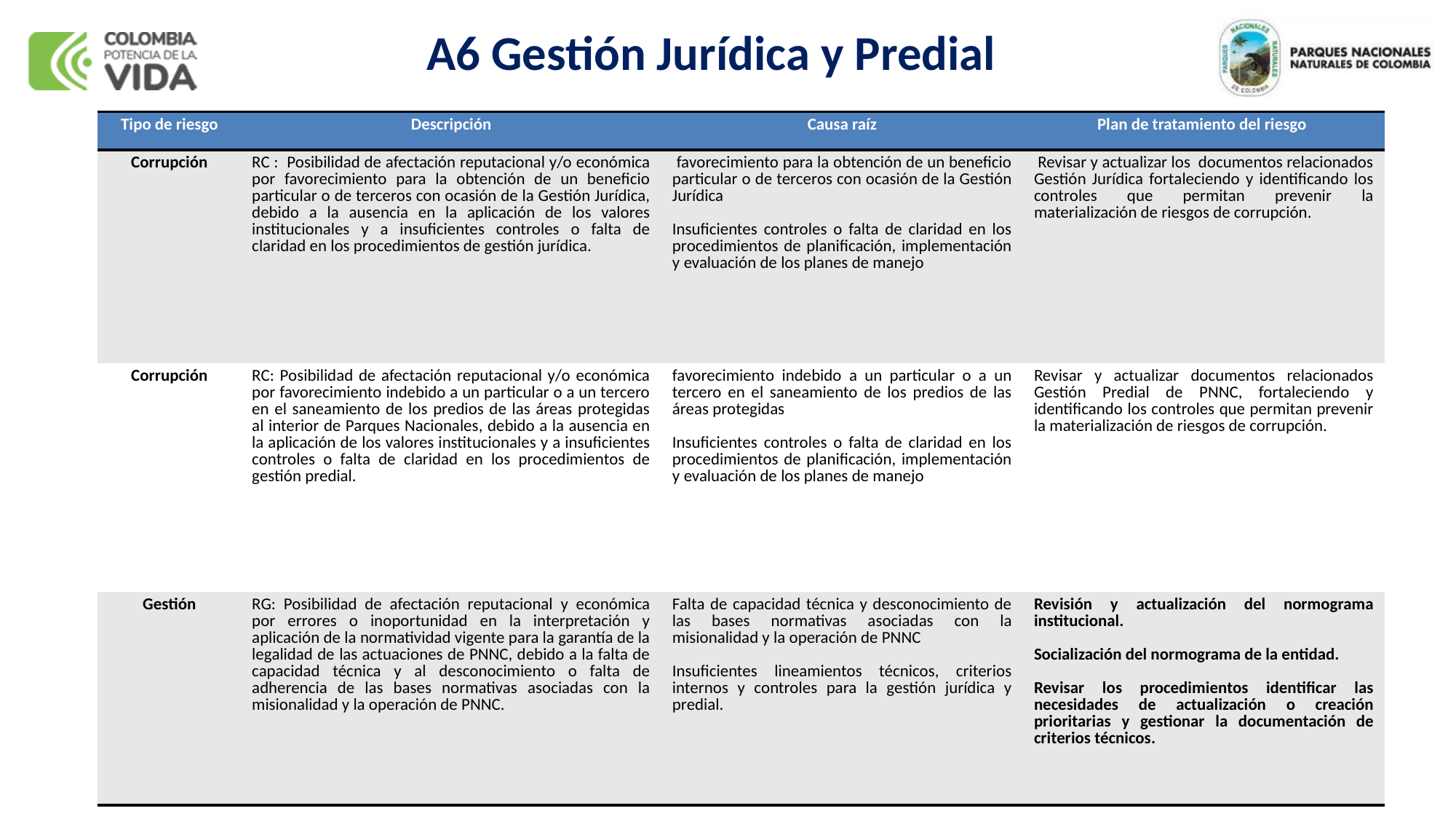

# A6 Gestión Jurídica y Predial
| Tipo de riesgo | Descripción | Causa raíz | Plan de tratamiento del riesgo |
| --- | --- | --- | --- |
| Corrupción | RC : Posibilidad de afectación reputacional y/o económica por favorecimiento para la obtención de un beneficio particular o de terceros con ocasión de la Gestión Jurídica, debido a la ausencia en la aplicación de los valores institucionales y a insuficientes controles o falta de claridad en los procedimientos de gestión jurídica. | favorecimiento para la obtención de un beneficio particular o de terceros con ocasión de la Gestión Jurídica Insuficientes controles o falta de claridad en los procedimientos de planificación, implementación y evaluación de los planes de manejo | Revisar y actualizar los documentos relacionados Gestión Jurídica fortaleciendo y identificando los controles que permitan prevenir la materialización de riesgos de corrupción. |
| Corrupción | RC: Posibilidad de afectación reputacional y/o económica por favorecimiento indebido a un particular o a un tercero en el saneamiento de los predios de las áreas protegidas al interior de Parques Nacionales, debido a la ausencia en la aplicación de los valores institucionales y a insuficientes controles o falta de claridad en los procedimientos de gestión predial. | favorecimiento indebido a un particular o a un tercero en el saneamiento de los predios de las áreas protegidas Insuficientes controles o falta de claridad en los procedimientos de planificación, implementación y evaluación de los planes de manejo | Revisar y actualizar documentos relacionados Gestión Predial de PNNC, fortaleciendo y identificando los controles que permitan prevenir la materialización de riesgos de corrupción. |
| Gestión | RG: Posibilidad de afectación reputacional y económica por errores o inoportunidad en la interpretación y aplicación de la normatividad vigente para la garantía de la legalidad de las actuaciones de PNNC, debido a la falta de capacidad técnica y al desconocimiento o falta de adherencia de las bases normativas asociadas con la misionalidad y la operación de PNNC. | Falta de capacidad técnica y desconocimiento de las bases normativas asociadas con la misionalidad y la operación de PNNC Insuficientes lineamientos técnicos, criterios internos y controles para la gestión jurídica y predial. | Revisión y actualización del normograma institucional. Socialización del normograma de la entidad. Revisar los procedimientos identificar las necesidades de actualización o creación prioritarias y gestionar la documentación de criterios técnicos. |